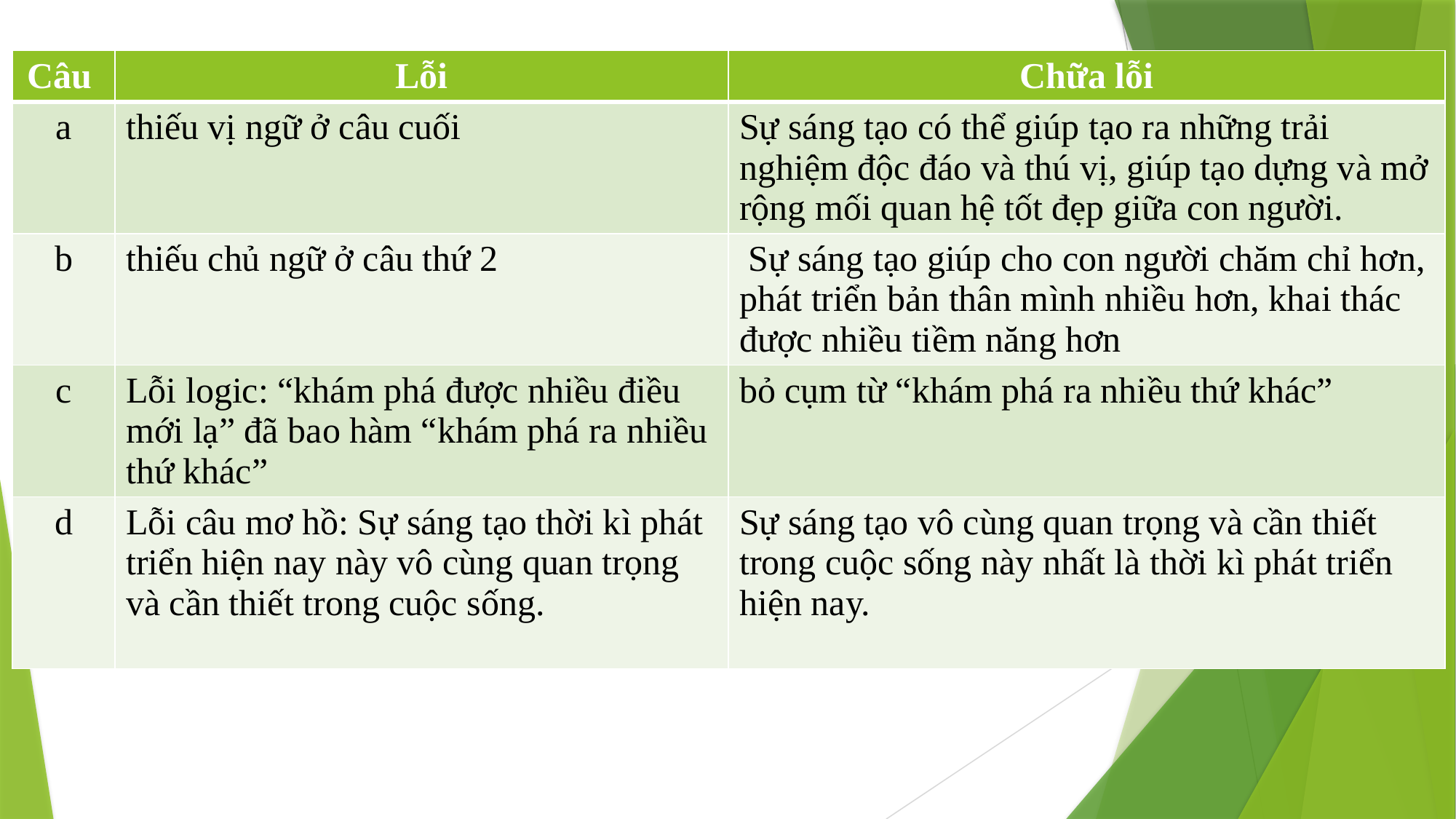

| Câu | Lỗi | Chữa lỗi |
| --- | --- | --- |
| a | thiếu vị ngữ ở câu cuối | Sự sáng tạo có thể giúp tạo ra những trải nghiệm độc đáo và thú vị, giúp tạo dựng và mở rộng mối quan hệ tốt đẹp giữa con người. |
| b | thiếu chủ ngữ ở câu thứ 2 | Sự sáng tạo giúp cho con người chăm chỉ hơn, phát triển bản thân mình nhiều hơn, khai thác được nhiều tiềm năng hơn |
| c | Lỗi logic: “khám phá được nhiều điều mới lạ” đã bao hàm “khám phá ra nhiều thứ khác” | bỏ cụm từ “khám phá ra nhiều thứ khác” |
| d | Lỗi câu mơ hồ: Sự sáng tạo thời kì phát triển hiện nay này vô cùng quan trọng và cần thiết trong cuộc sống. | Sự sáng tạo vô cùng quan trọng và cần thiết trong cuộc sống này nhất là thời kì phát triển hiện nay. |